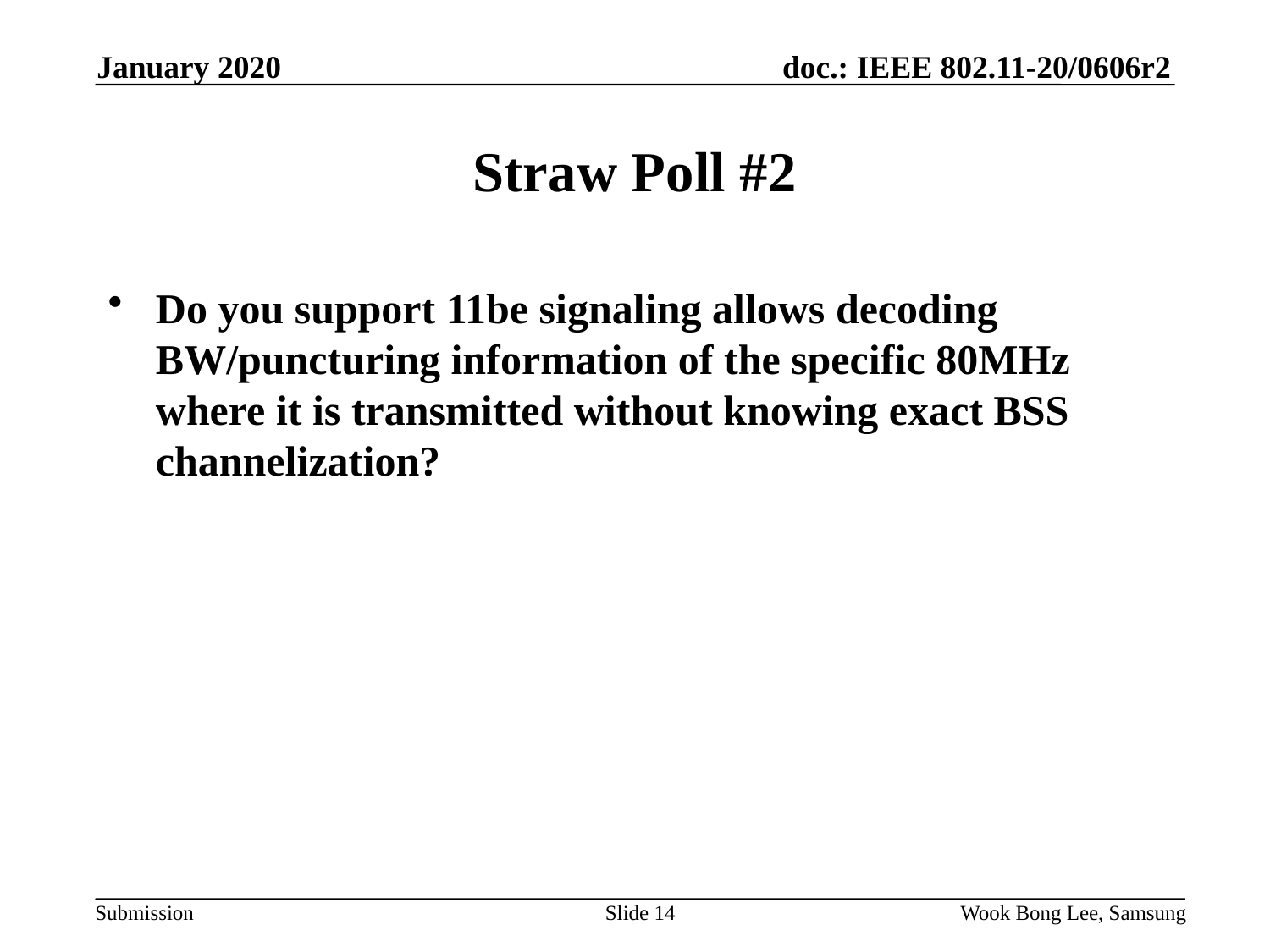

January 2020
# Straw Poll #2
Do you support 11be signaling allows decoding BW/puncturing information of the specific 80MHz where it is transmitted without knowing exact BSS channelization?

Slide 14
Wook Bong Lee, Samsung